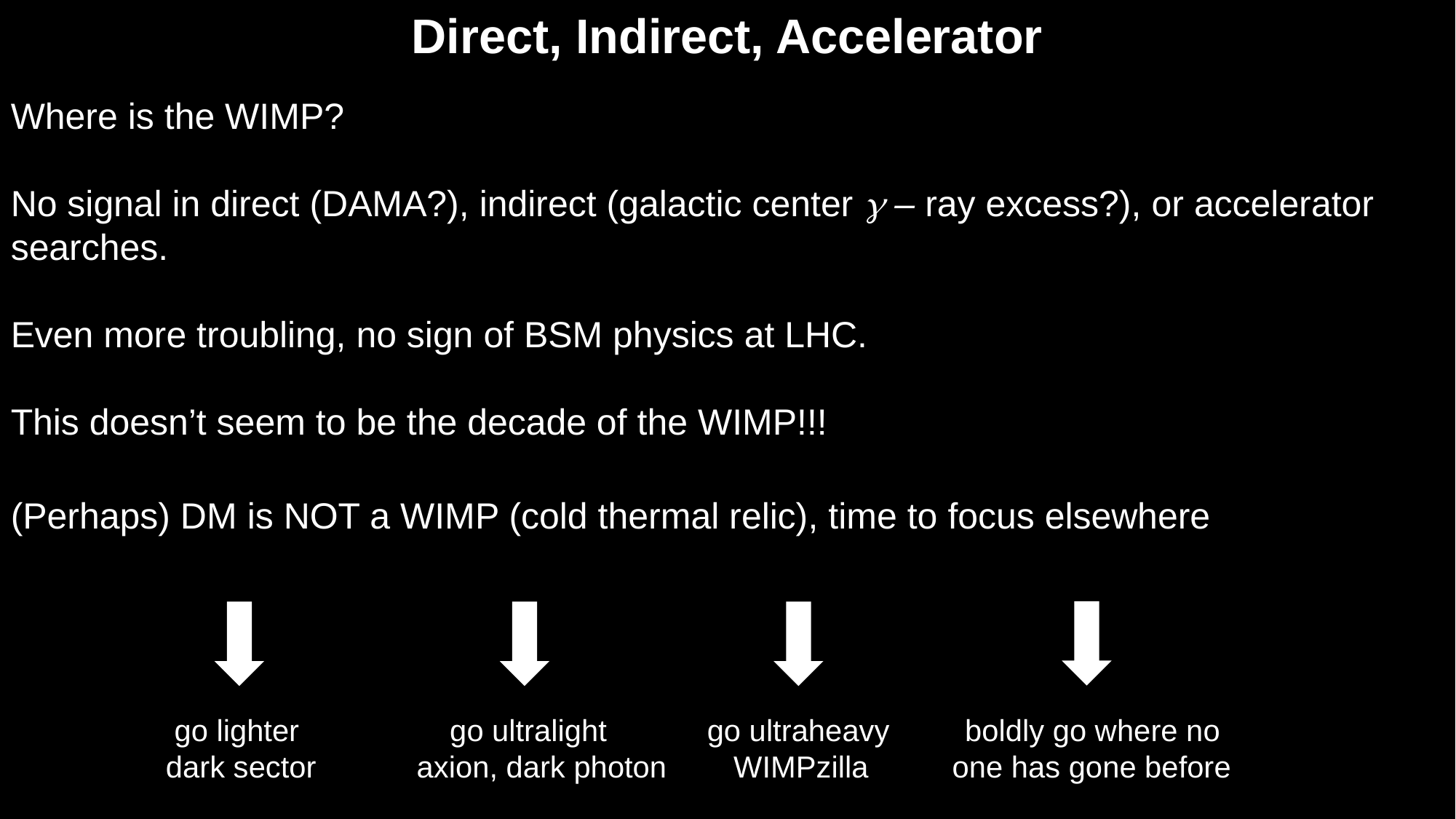

Direct, Indirect, Accelerator
Where is the WIMP?

No signal in direct (DAMA?), indirect (galactic center γ – ray excess?), or accelerator searches.

Even more troubling, no sign of BSM physics at LHC.

This doesn’t seem to be the decade of the WIMP!!!
(Perhaps) DM is NOT a WIMP (cold thermal relic), time to focus elsewhere

 go lighter                  go ultralight            go ultraheavy         boldly go where no
dark sector            axion, dark photon        WIMPzilla          one has gone before